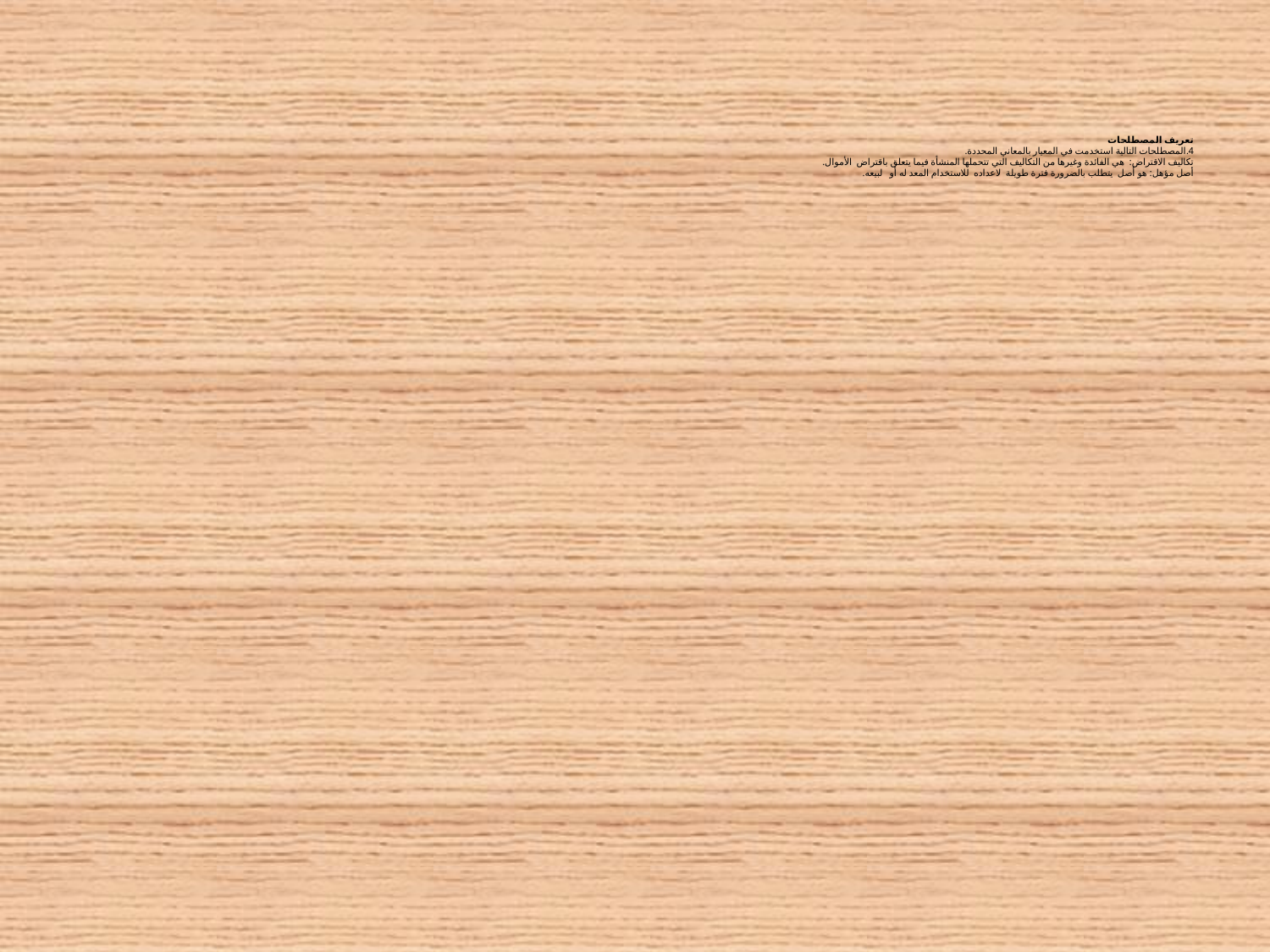

# تعريف المصطلحات 4.	المصطلحات التالية استخدمت في المعيار بالمعاني المحددة. تكاليف الاقتراض:  هي الفائدة وغيرها من التكاليف التي تتحملها المنشأة فيما يتعلق باقتراض  الأموال. أصل مؤهل: هو أصل  يتطلب بالضرورة فترة طويلة  لاعداده  للاستخدام المعد له أو   لبيعه.